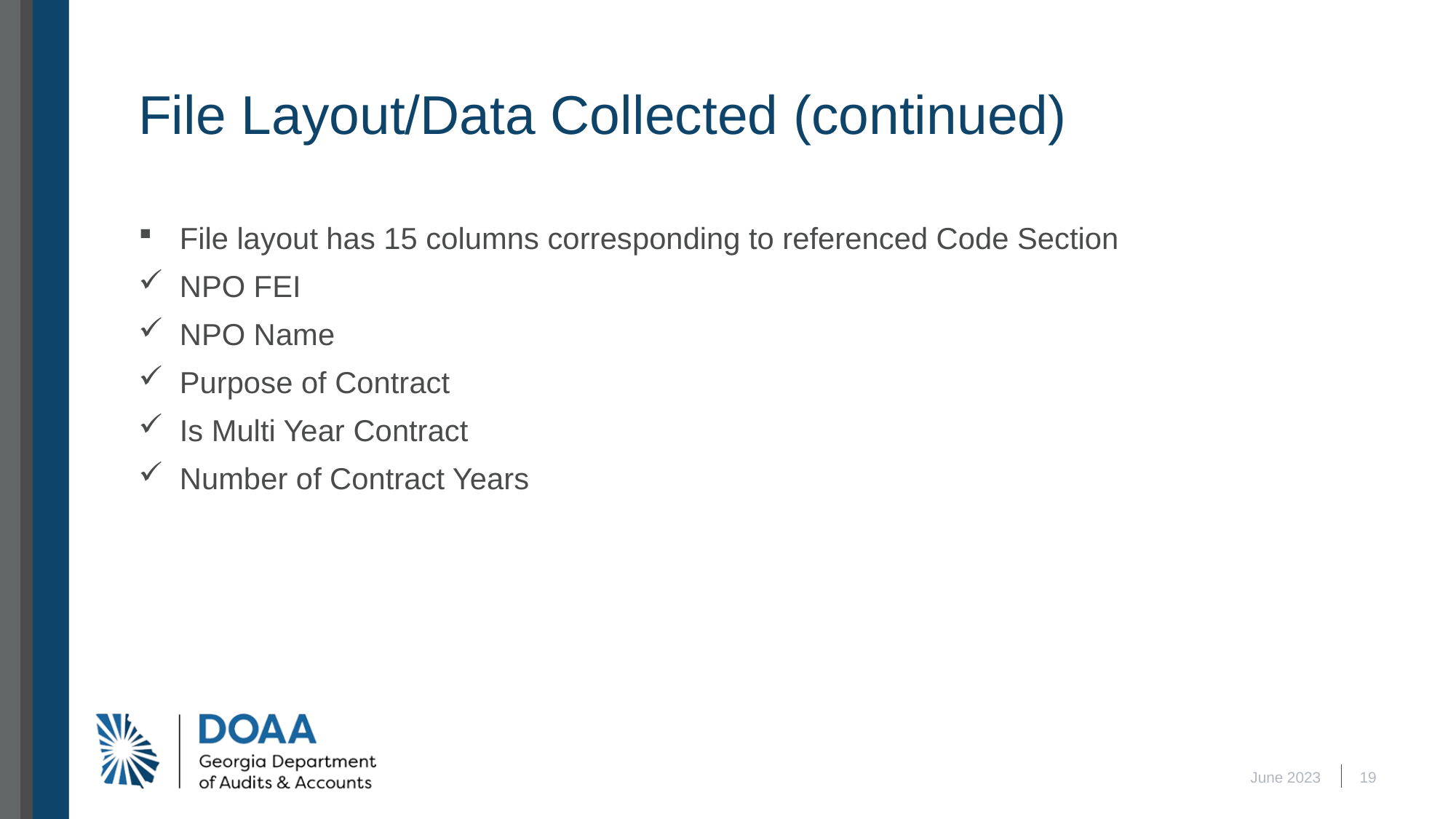

# File Layout/Data Collected (continued)
File layout has 15 columns corresponding to referenced Code Section
NPO FEI
NPO Name
Purpose of Contract
Is Multi Year Contract
Number of Contract Years

19
June 2023